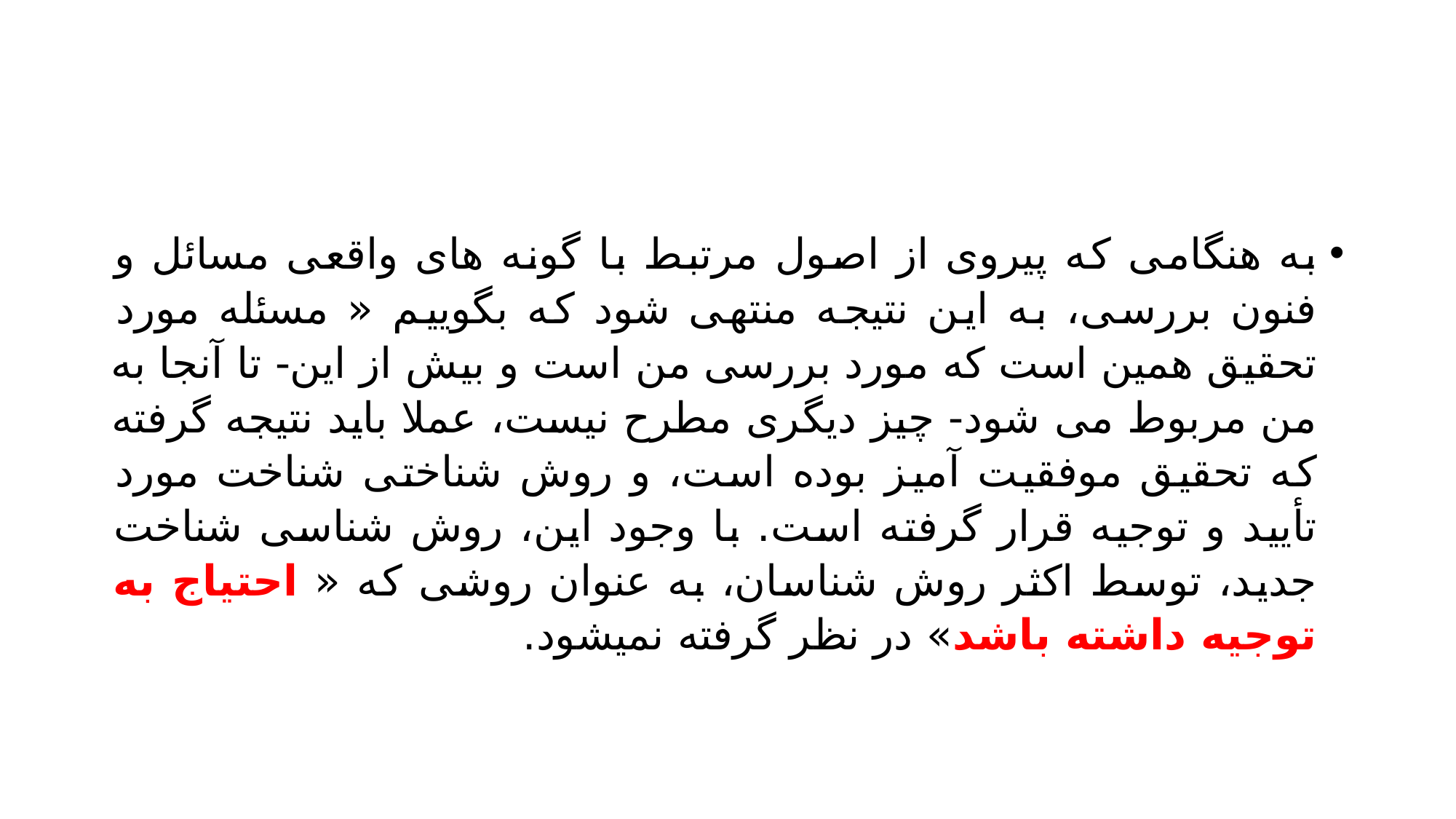

#
به هنگامی که پیروی از اصول مرتبط با گونه های واقعی مسائل و فنون بررسی، به این نتیجه منتهی شود که بگوییم « مسئله مورد تحقیق همین است که مورد بررسی من است و بیش از این- تا آنجا به من مربوط می شود- چیز دیگری مطرح نیست، عملا باید نتیجه گرفته که تحقیق موفقیت آمیز بوده است، و روش شناختی شناخت مورد تأیید و توجیه قرار گرفته است. با وجود این، روش شناسی شناخت جدید، توسط اکثر روش شناسان، به عنوان روشی که « احتیاج به توجیه داشته باشد» در نظر گرفته نمیشود.